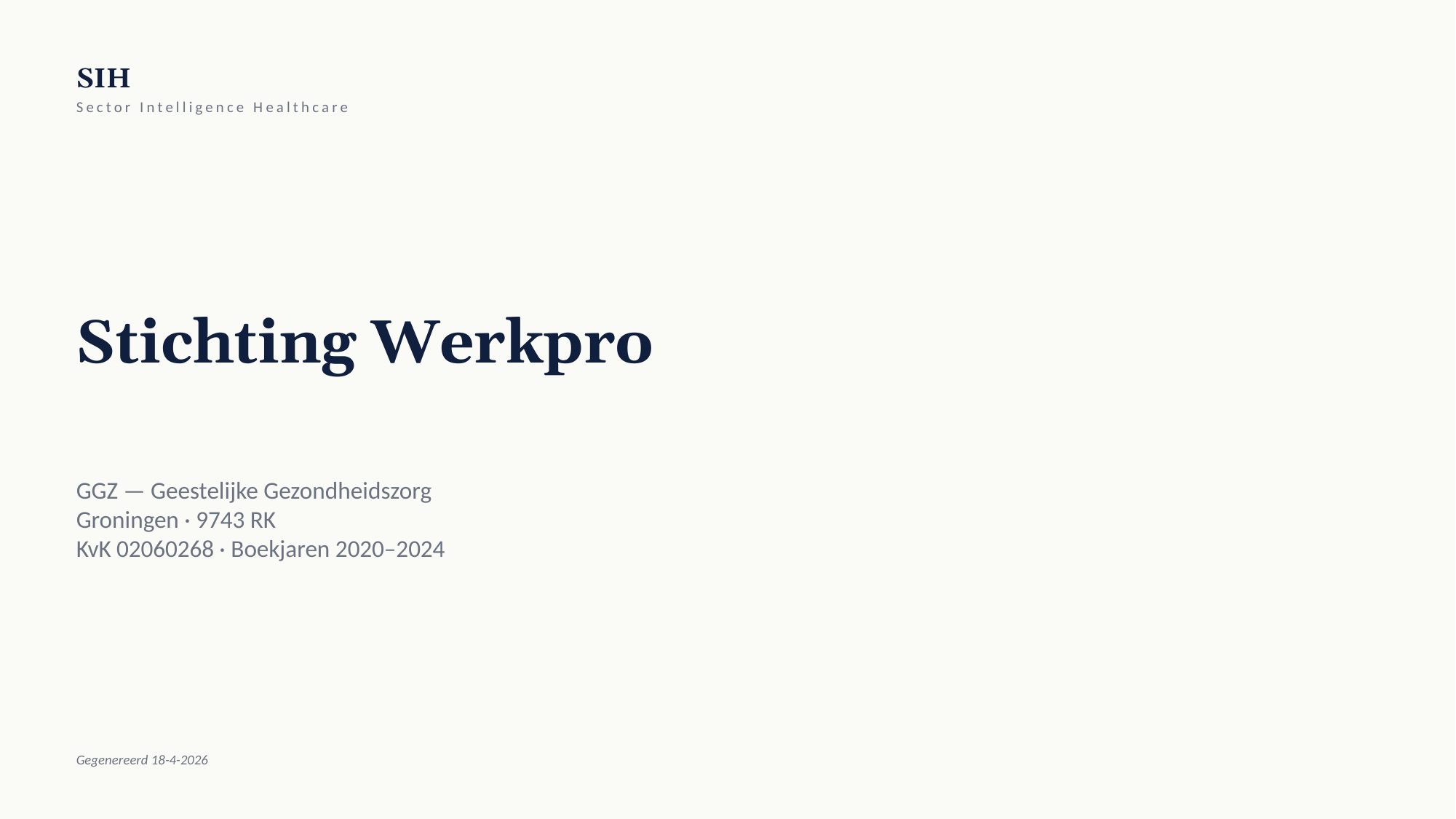

SIH
Sector Intelligence Healthcare
Stichting Werkpro
GGZ — Geestelijke Gezondheidszorg
Groningen · 9743 RK
KvK 02060268 · Boekjaren 2020–2024
Gegenereerd 18-4-2026